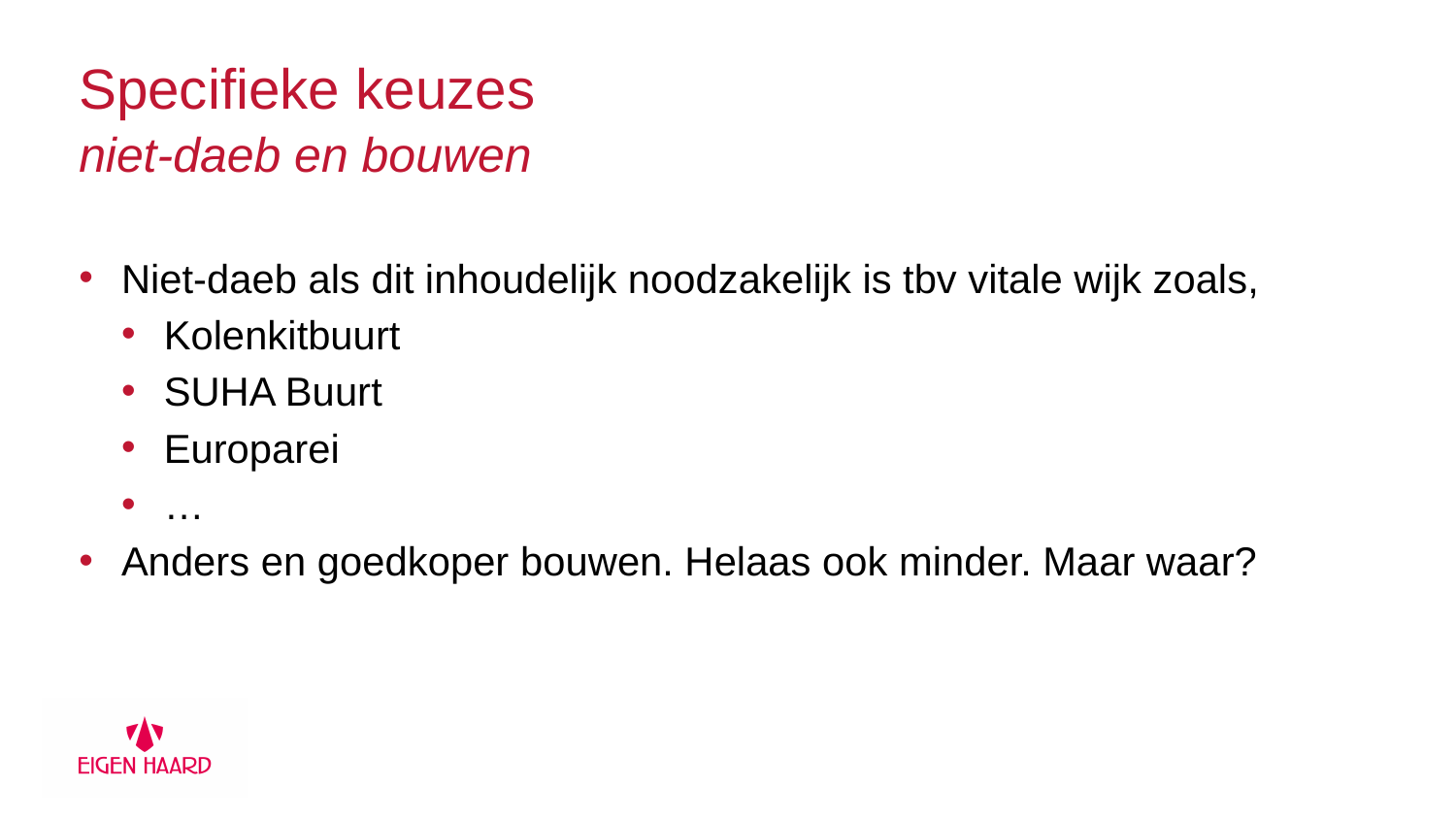

# Specifieke keuzes niet-daeb en bouwen

Niet-daeb als dit inhoudelijk noodzakelijk is tbv vitale wijk zoals,
Kolenkitbuurt
SUHA Buurt
Europarei
…
Anders en goedkoper bouwen. Helaas ook minder. Maar waar?